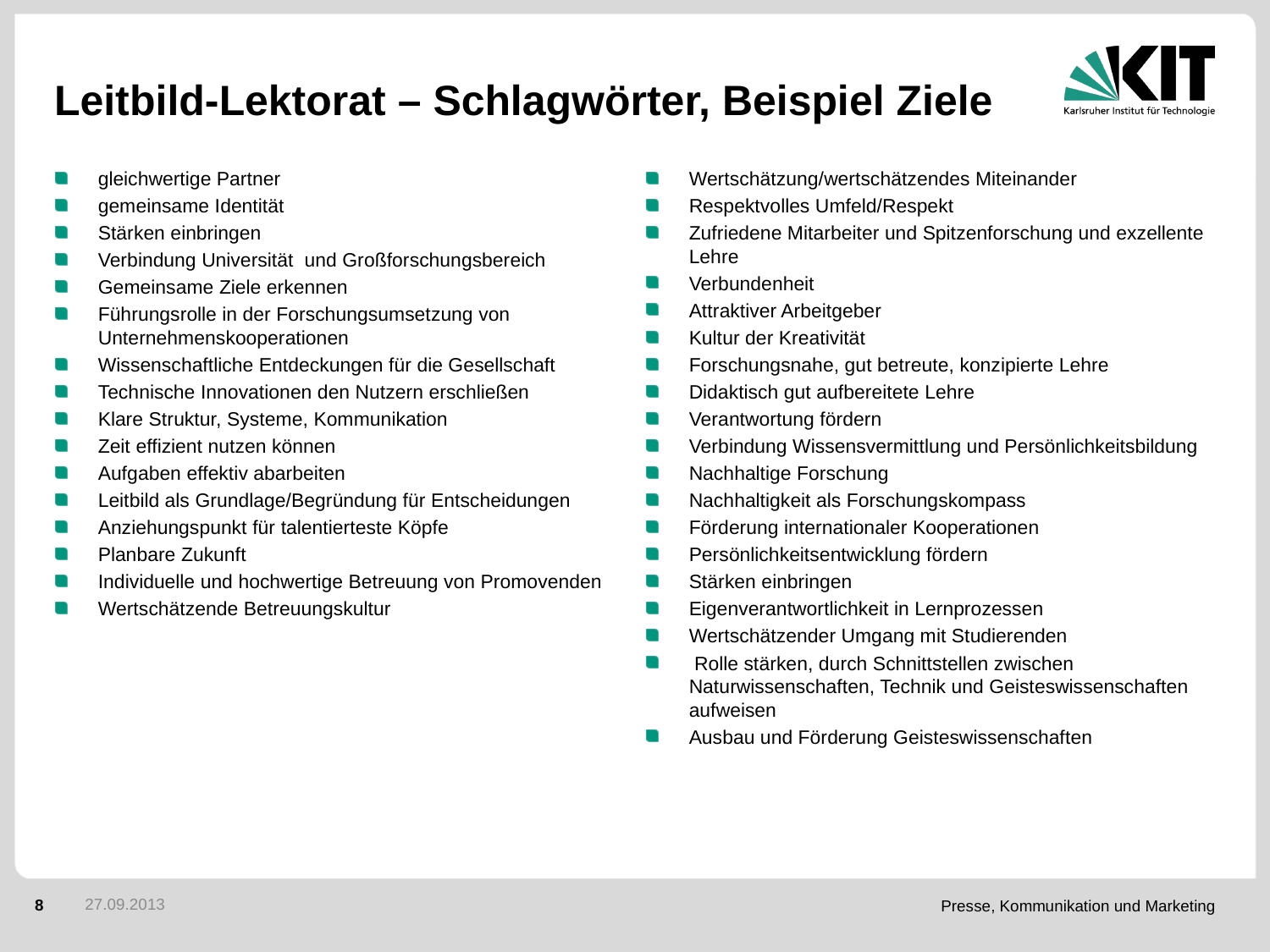

# Leitbild-Lektorat – Schlagwörter, Beispiel Ziele
gleichwertige Partner
gemeinsame Identität
Stärken einbringen
Verbindung Universität  und Großforschungsbereich
Gemeinsame Ziele erkennen
Führungsrolle in der Forschungsumsetzung von Unternehmenskooperationen
Wissenschaftliche Entdeckungen für die Gesellschaft
Technische Innovationen den Nutzern erschließen
Klare Struktur, Systeme, Kommunikation
Zeit effizient nutzen können
Aufgaben effektiv abarbeiten
Leitbild als Grundlage/Begründung für Entscheidungen
Anziehungspunkt für talentierteste Köpfe
Planbare Zukunft
Individuelle und hochwertige Betreuung von Promovenden
Wertschätzende Betreuungskultur

Wertschätzung/wertschätzendes Miteinander
Respektvolles Umfeld/Respekt
Zufriedene Mitarbeiter und Spitzenforschung und exzellente Lehre
Verbundenheit
Attraktiver Arbeitgeber
Kultur der Kreativität
Forschungsnahe, gut betreute, konzipierte Lehre
Didaktisch gut aufbereitete Lehre
Verantwortung fördern
Verbindung Wissensvermittlung und Persönlichkeitsbildung
Nachhaltige Forschung
Nachhaltigkeit als Forschungskompass
Förderung internationaler Kooperationen
Persönlichkeitsentwicklung fördern
Stärken einbringen
Eigenverantwortlichkeit in Lernprozessen
Wertschätzender Umgang mit Studierenden
 Rolle stärken, durch Schnittstellen zwischen Naturwissenschaften, Technik und Geisteswissenschaften aufweisen
Ausbau und Förderung Geisteswissenschaften

27.09.2013